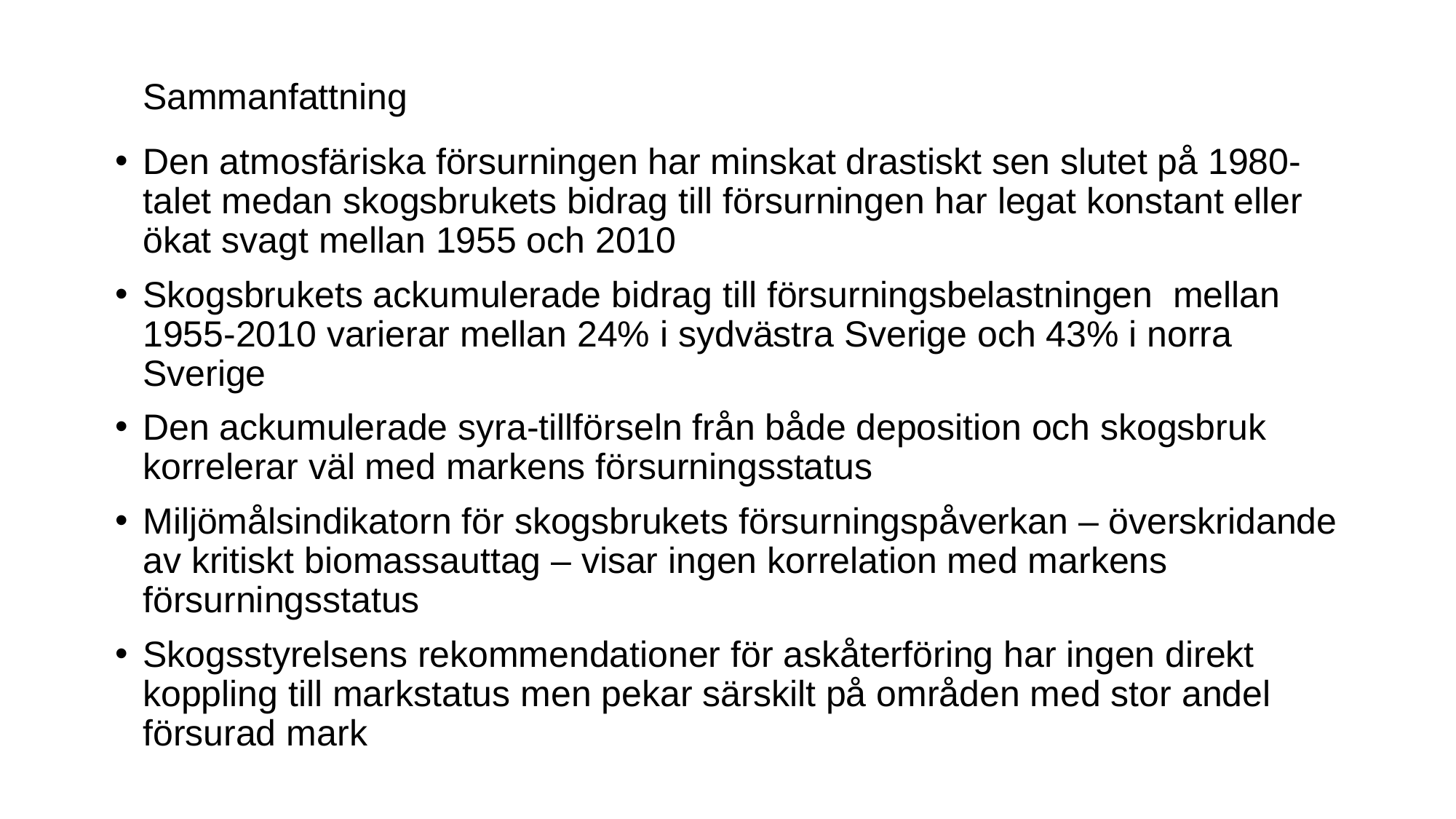

Sammanfattning
Den atmosfäriska försurningen har minskat drastiskt sen slutet på 1980-talet medan skogsbrukets bidrag till försurningen har legat konstant eller ökat svagt mellan 1955 och 2010
Skogsbrukets ackumulerade bidrag till försurningsbelastningen  mellan 1955-2010 varierar mellan 24% i sydvästra Sverige och 43% i norra Sverige
Den ackumulerade syra-tillförseln från både deposition och skogsbruk korrelerar väl med markens försurningsstatus
Miljömålsindikatorn för skogsbrukets försurningspåverkan – överskridande av kritiskt biomassauttag – visar ingen korrelation med markens försurningsstatus
Skogsstyrelsens rekommendationer för askåterföring har ingen direkt koppling till markstatus men pekar särskilt på områden med stor andel försurad mark